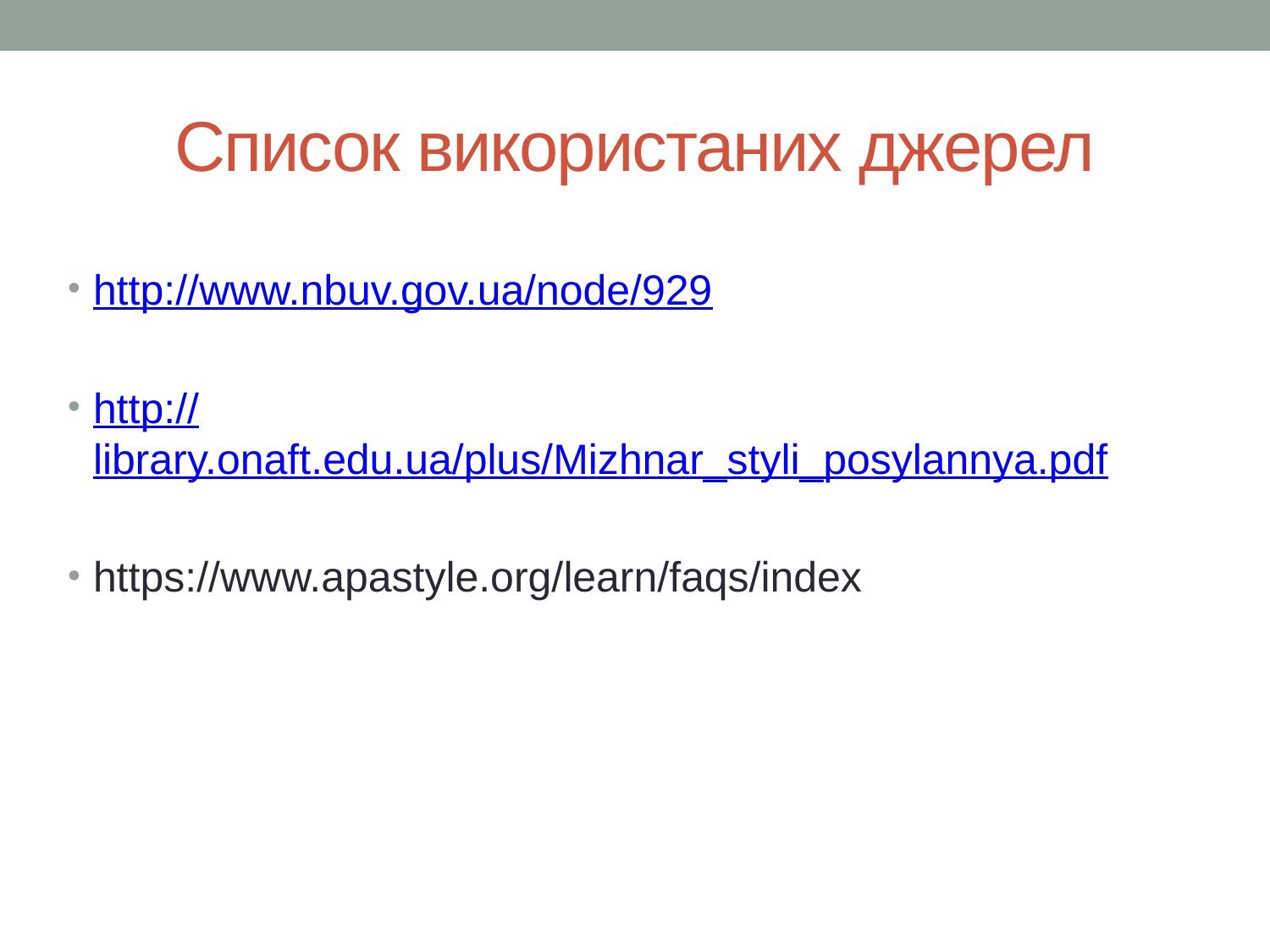

# Список використаних джерел
http://www.nbuv.gov.ua/node/929

http://library.onaft.edu.ua/plus/Mizhnar_styli_posylannya.pdf

https://www.apastyle.org/learn/faqs/index